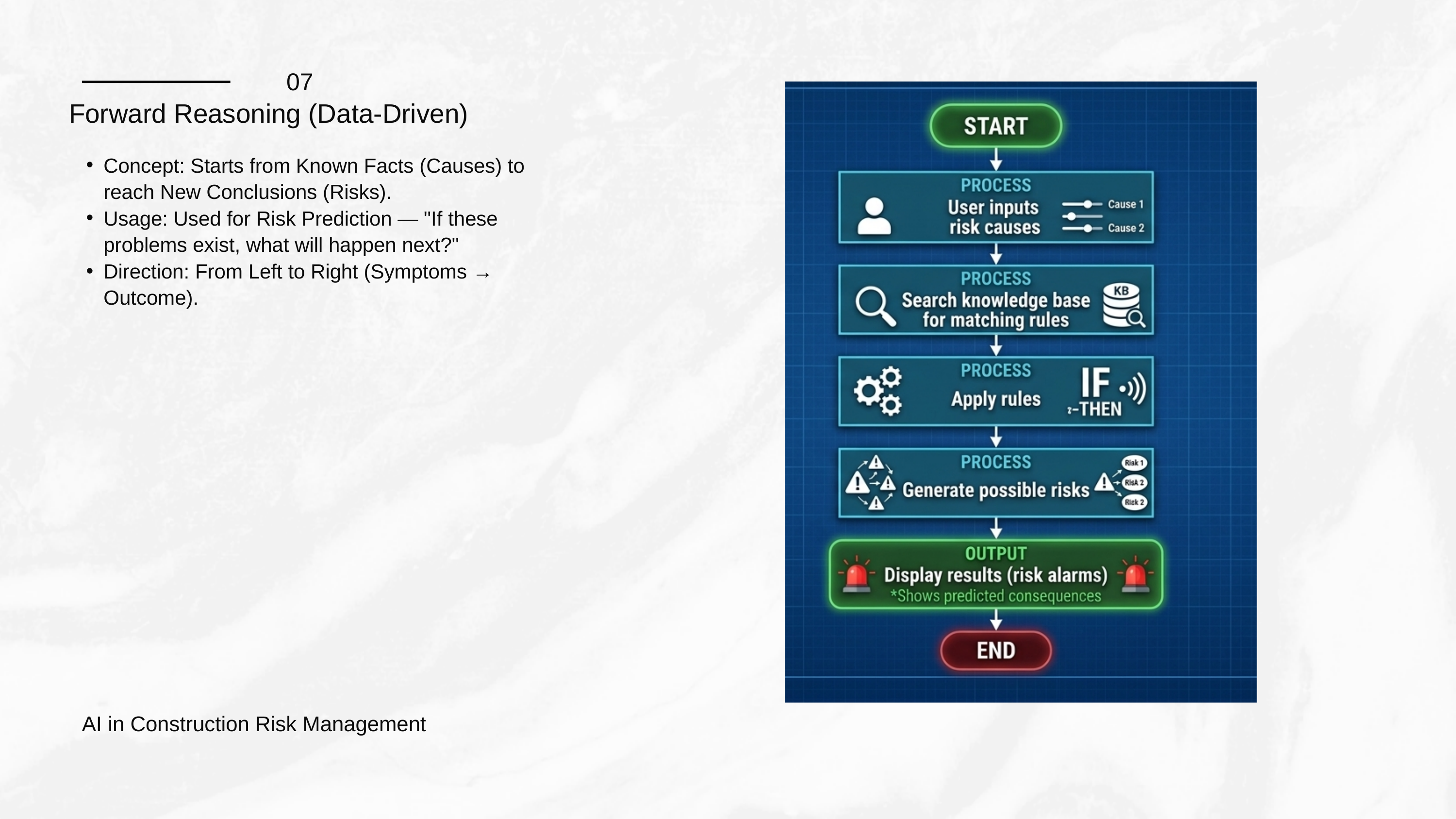

07

Forward Reasoning (Data-Driven)
Concept: Starts from Known Facts (Causes) to reach New Conclusions (Risks).
Usage: Used for Risk Prediction — "If these problems exist, what will happen next?"
Direction: From Left to Right (Symptoms → Outcome).

AI in Construction Risk Management